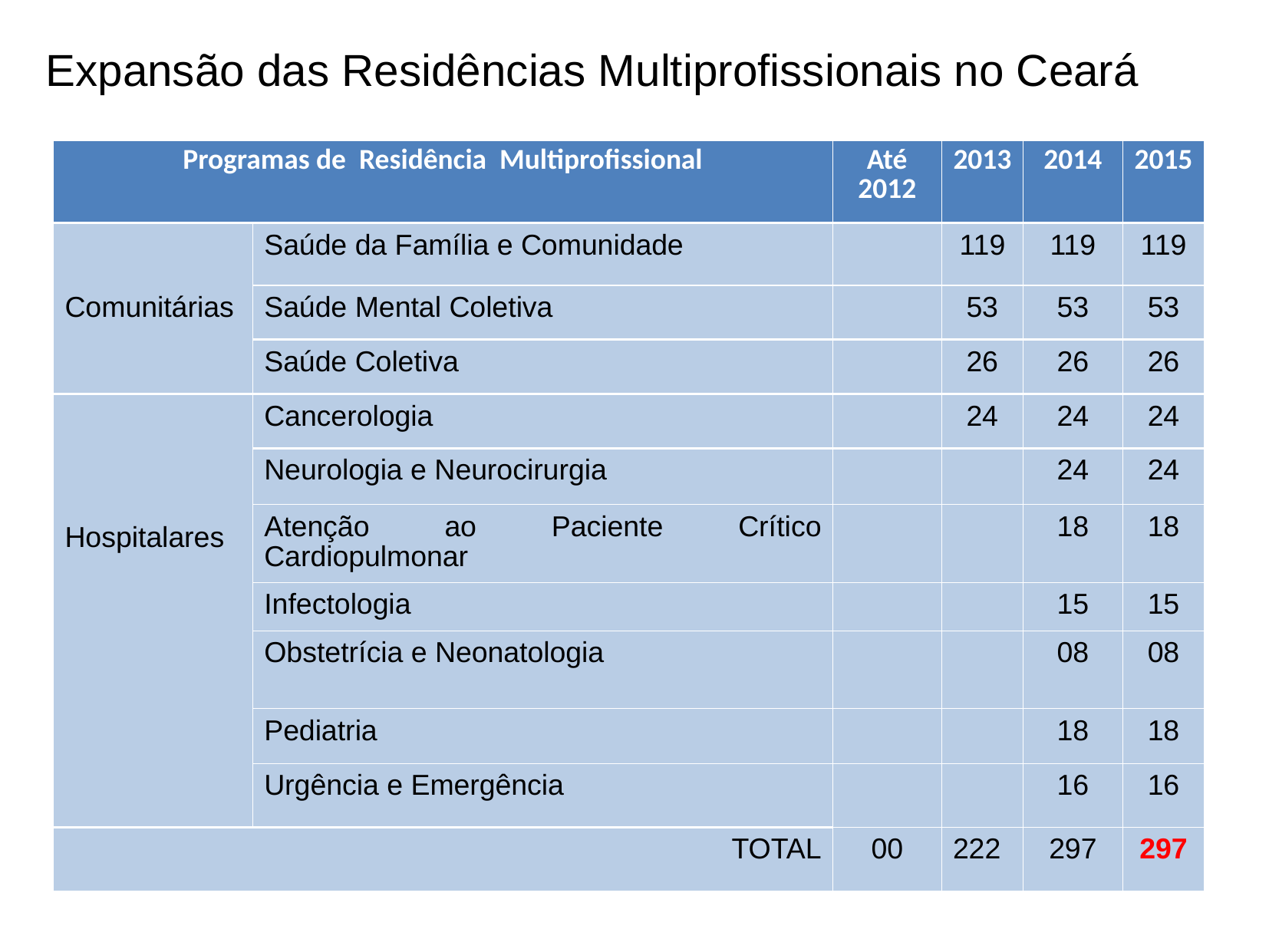

Expansão das Residências Multiprofissionais no Ceará

| Programas de Residência Multiprofissional |  | Até 2012 | 2013 | 2014 | 2015 |
| --- | --- | --- | --- | --- | --- |
| Comunitárias | Saúde da Família e Comunidade |  | 119 | 119 | 119 |
|  | Saúde Mental Coletiva |  | 53 | 53 | 53 |
|  | Saúde Coletiva |  | 26 | 26 | 26 |
| Hospitalares | Cancerologia |  | 24 | 24 | 24 |
|  | Neurologia e Neurocirurgia |  |  | 24 | 24 |
|  | Atenção ao Paciente Crítico Cardiopulmonar |  |  | 18 | 18 |
|  | Infectologia |  |  | 15 | 15 |
|  | Obstetrícia e Neonatologia |  |  | 08 | 08 |
|  | Pediatria |  |  | 18 | 18 |
|  | Urgência e Emergência |  |  | 16 | 16 |
| TOTAL |  | 00 | 222 | 297 | 297 |